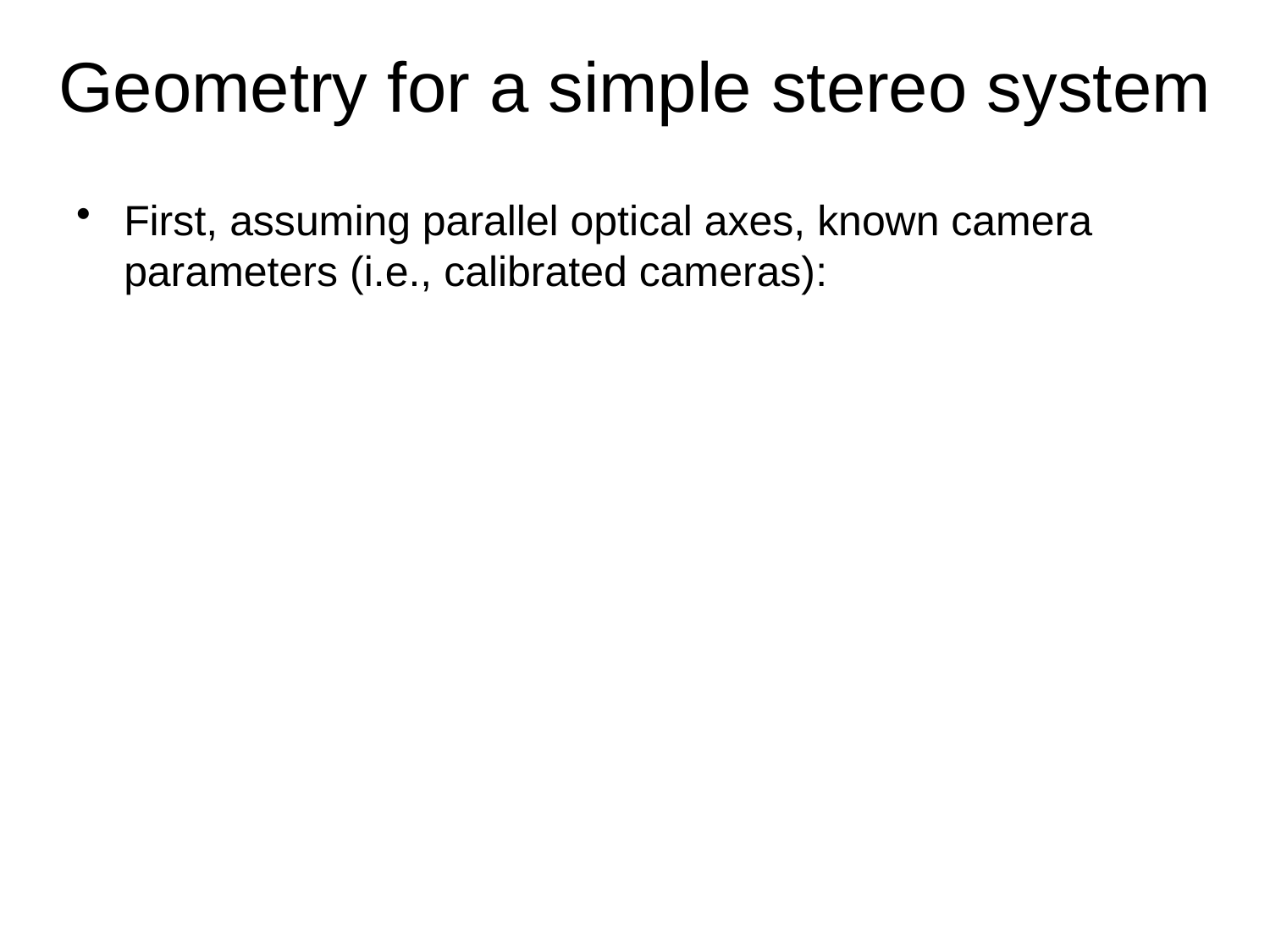

Geometry for a simple stereo system
First, assuming parallel optical axes, known camera parameters (i.e., calibrated cameras):